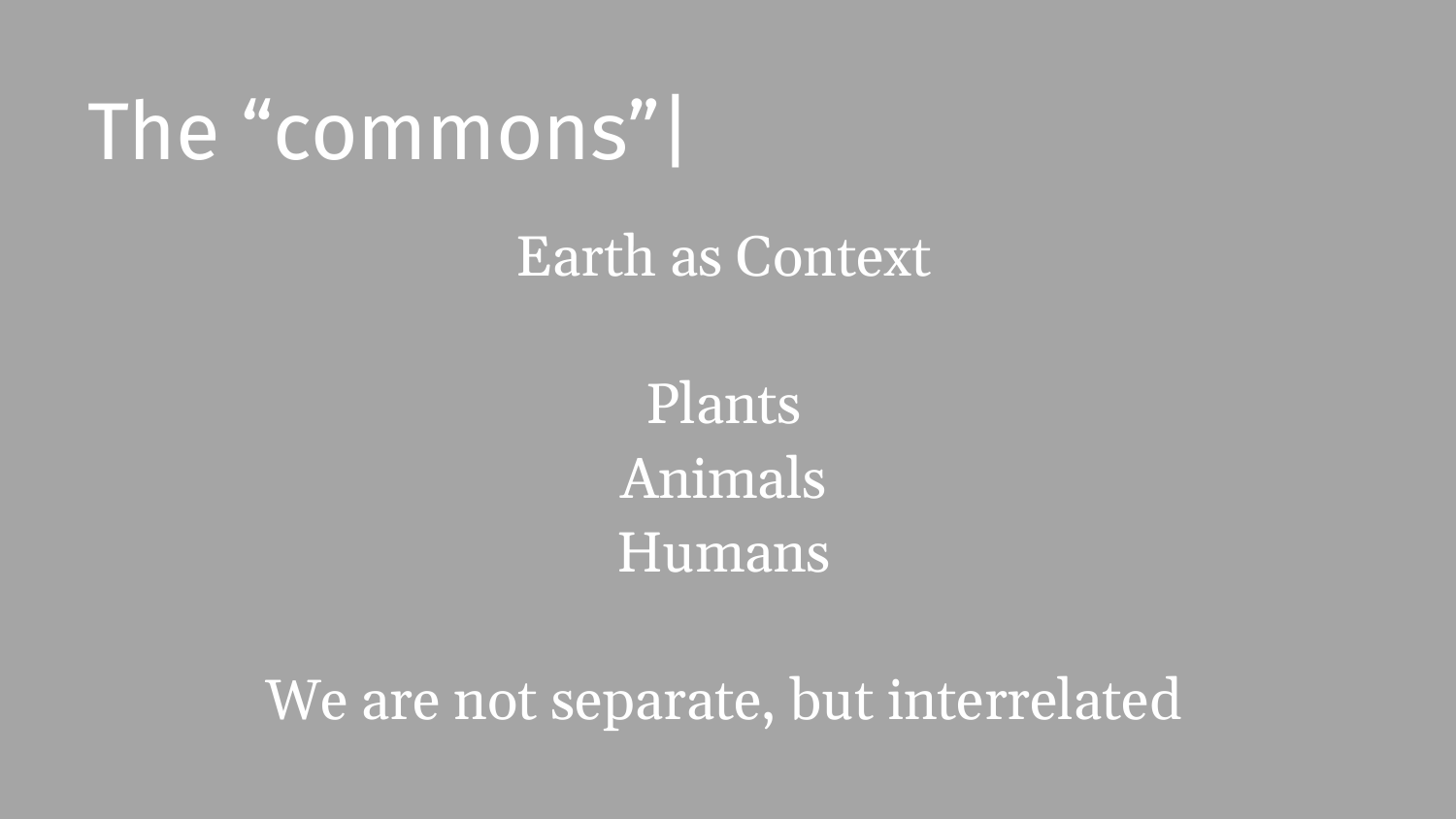

# The “commons”|
Earth as Context

Plants
Animals
Humans

We are not separate, but interrelated